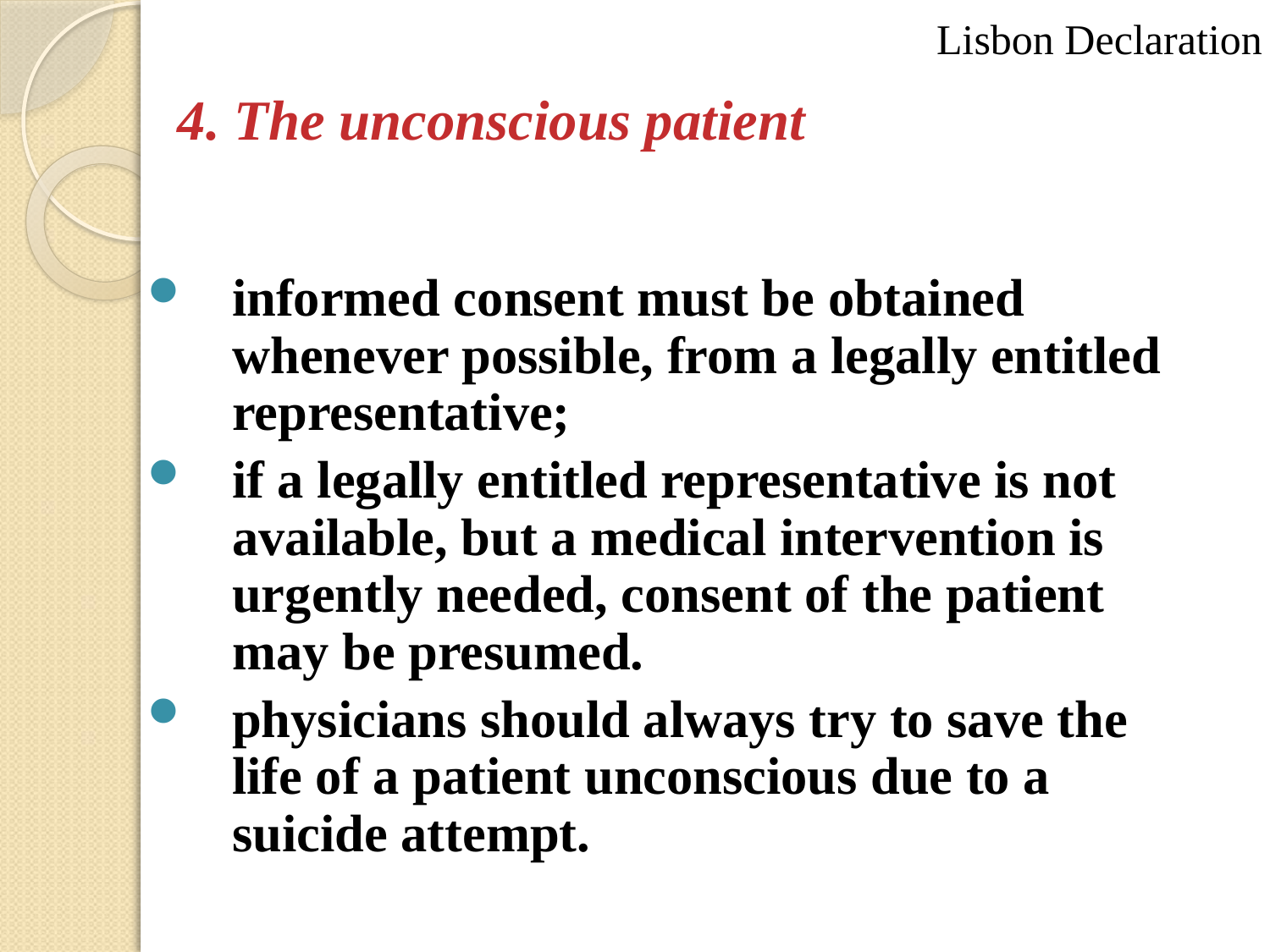

Lisbon Declaration
# 4. The unconscious patient
informed consent must be obtained whenever possible, from a legally entitled representative;
if a legally entitled representative is not available, but a medical intervention is urgently needed, consent of the patient may be presumed.
physicians should always try to save the life of a patient unconscious due to a suicide attempt.